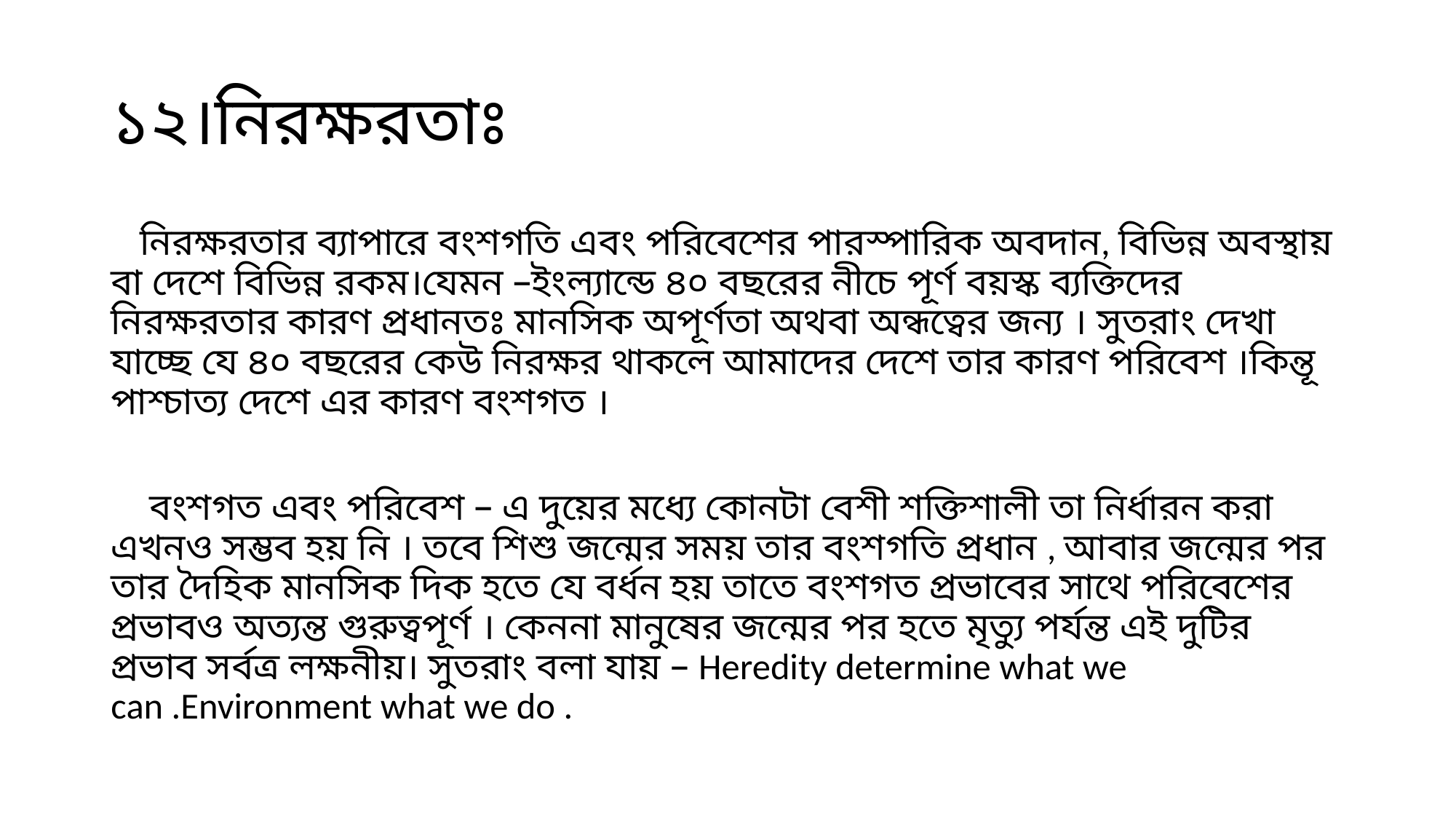

# ১২।নিরক্ষরতাঃ
   নিরক্ষরতার ব্যাপারে বংশগতি এবং পরিবেশের পারস্পারিক অবদান, বিভিন্ন অবস্থায় বা দেশে বিভিন্ন রকম।যেমন –ইংল্যান্ডে ৪০ বছরের নীচে পূর্ণ বয়স্ক ব্যক্তিদের নিরক্ষরতার কারণ প্রধানতঃ মানসিক অপূর্ণতা অথবা অন্ধত্বের জন্য । সুতরাং দেখা যাচ্ছে যে ৪০ বছরের কেউ নিরক্ষর থাকলে আমাদের দেশে তার কারণ পরিবেশ ।কিন্তূ পাশ্চাত্য দেশে এর কারণ বংশগত ।

    বংশগত এবং পরিবেশ – এ দুয়ের মধ্যে কোনটা বেশী শক্তিশালী তা নির্ধারন করা এখনও সম্ভব হয় নি । তবে শিশু জন্মের সময় তার বংশগতি প্রধান , আবার জন্মের পর তার দৈহিক মানসিক দিক হতে যে বর্ধন হয় তাতে বংশগত প্রভাবের সাথে পরিবেশের প্রভাবও অত্যন্ত গুরুত্বপূর্ণ । কেননা মানুষের জন্মের পর হতে মৃত্যু পর্যন্ত এই দুটির প্রভাব সর্বত্র লক্ষনীয়। সুতরাং বলা যায় – Heredity determine what we can .Environment what we do .